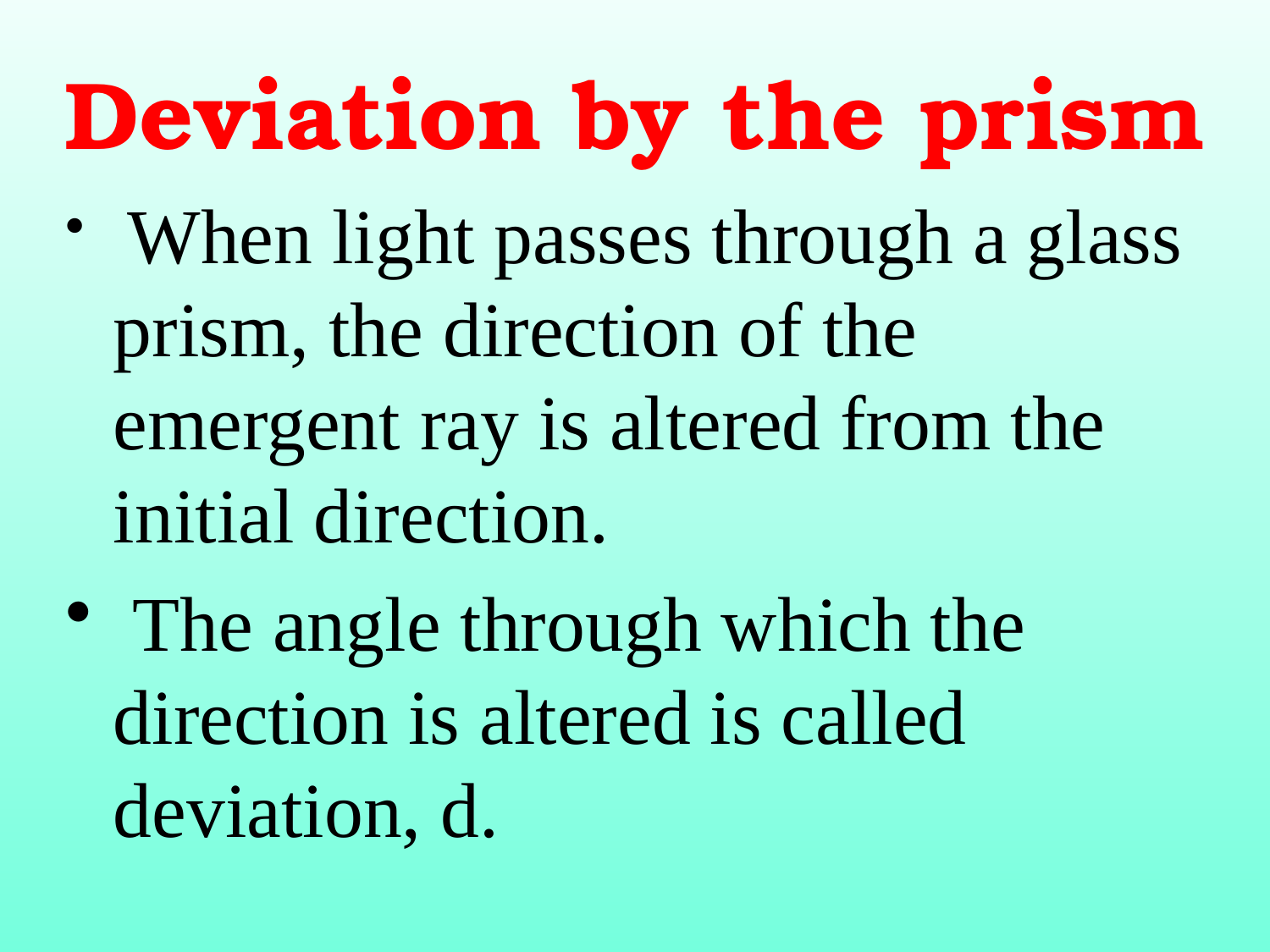

# Deviation by the prism
 When light passes through a glass prism, the direction of the emergent ray is altered from the initial direction.
 The angle through which the direction is altered is called deviation, d.